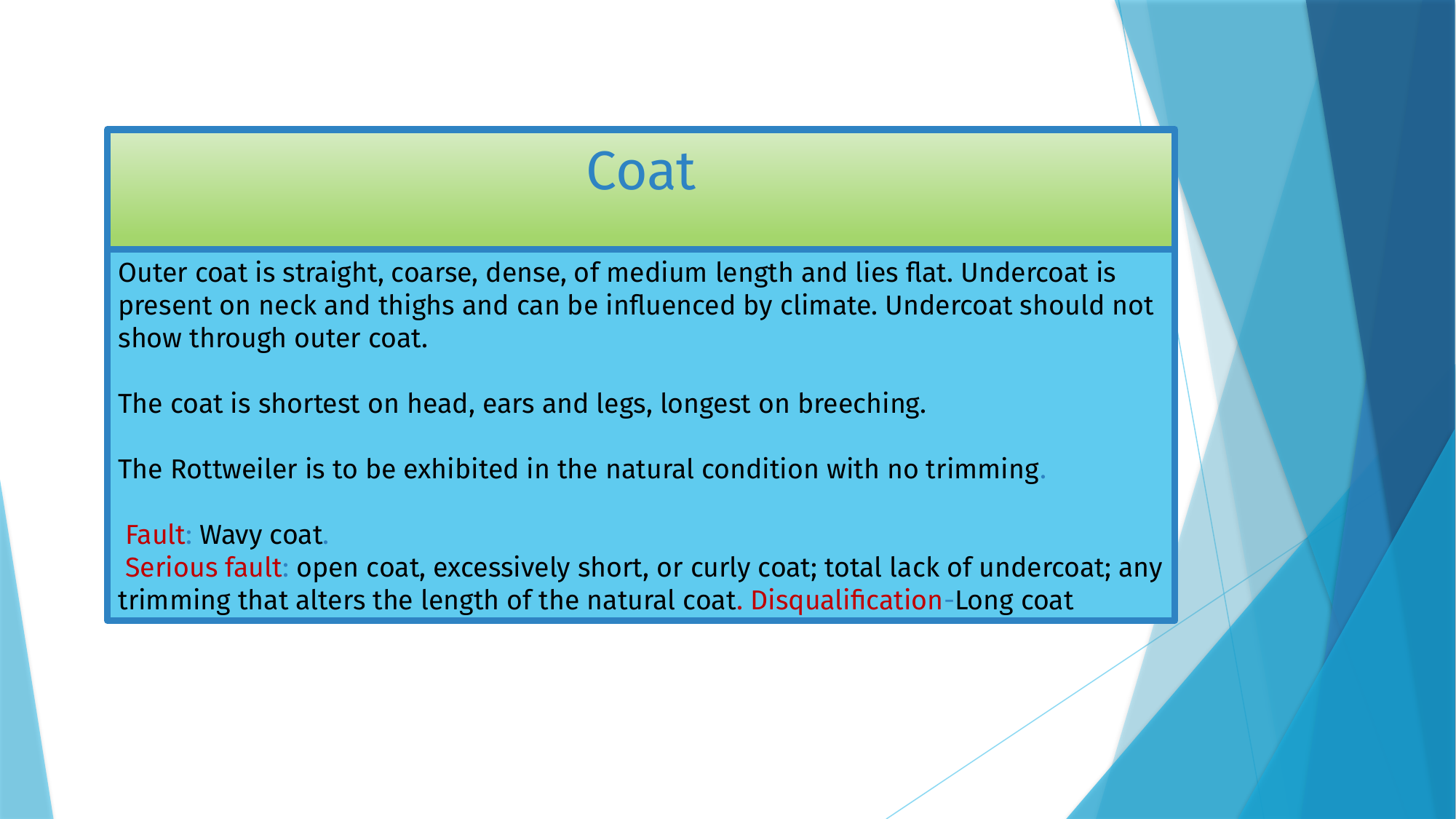

# Coat
Outer coat is straight, coarse, dense, of medium length and lies flat. Undercoat is present on neck and thighs and can be influenced by climate. Undercoat should not show through outer coat.

The coat is shortest on head, ears and legs, longest on breeching.

The Rottweiler is to be exhibited in the natural condition with no trimming.

 Fault: Wavy coat.
 Serious fault: open coat, excessively short, or curly coat; total lack of undercoat; any trimming that alters the length of the natural coat. Disqualification-Long coat